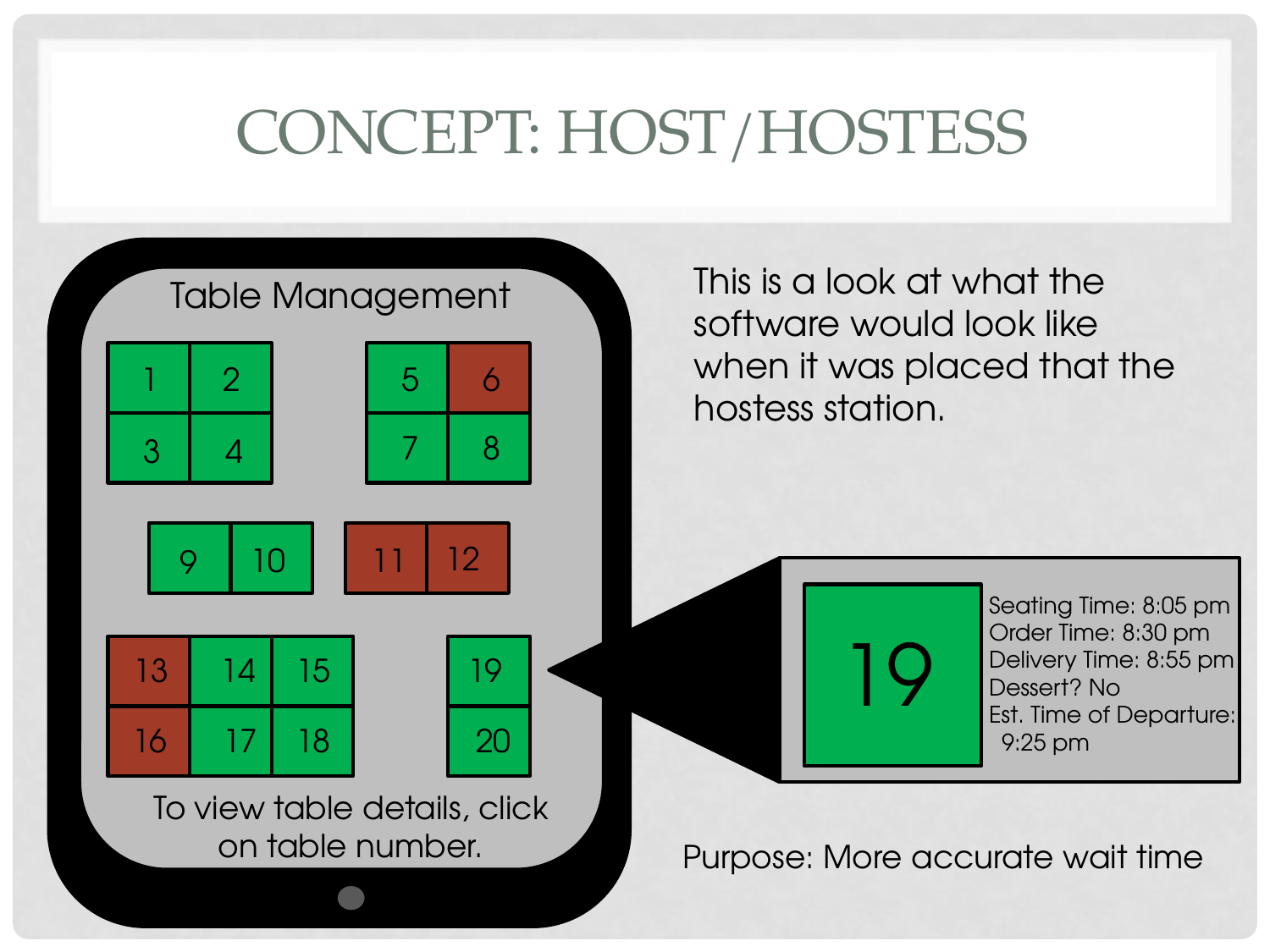

# Concept: Host/Hostess

This is a look at what the software would look like when it was placed that the hostess station.

Table Management

1
2
5
6

7
8
3
4

12
10
11
9

Seating Time: 8:05 pm
Order Time: 8:30 pm
Delivery Time: 8:55 pm
Dessert? No
Est. Time of Departure:     9:25 pm

19

13
14
15
19

16
17
18
20
To view table details, click on table number.
Purpose: More accurate wait time